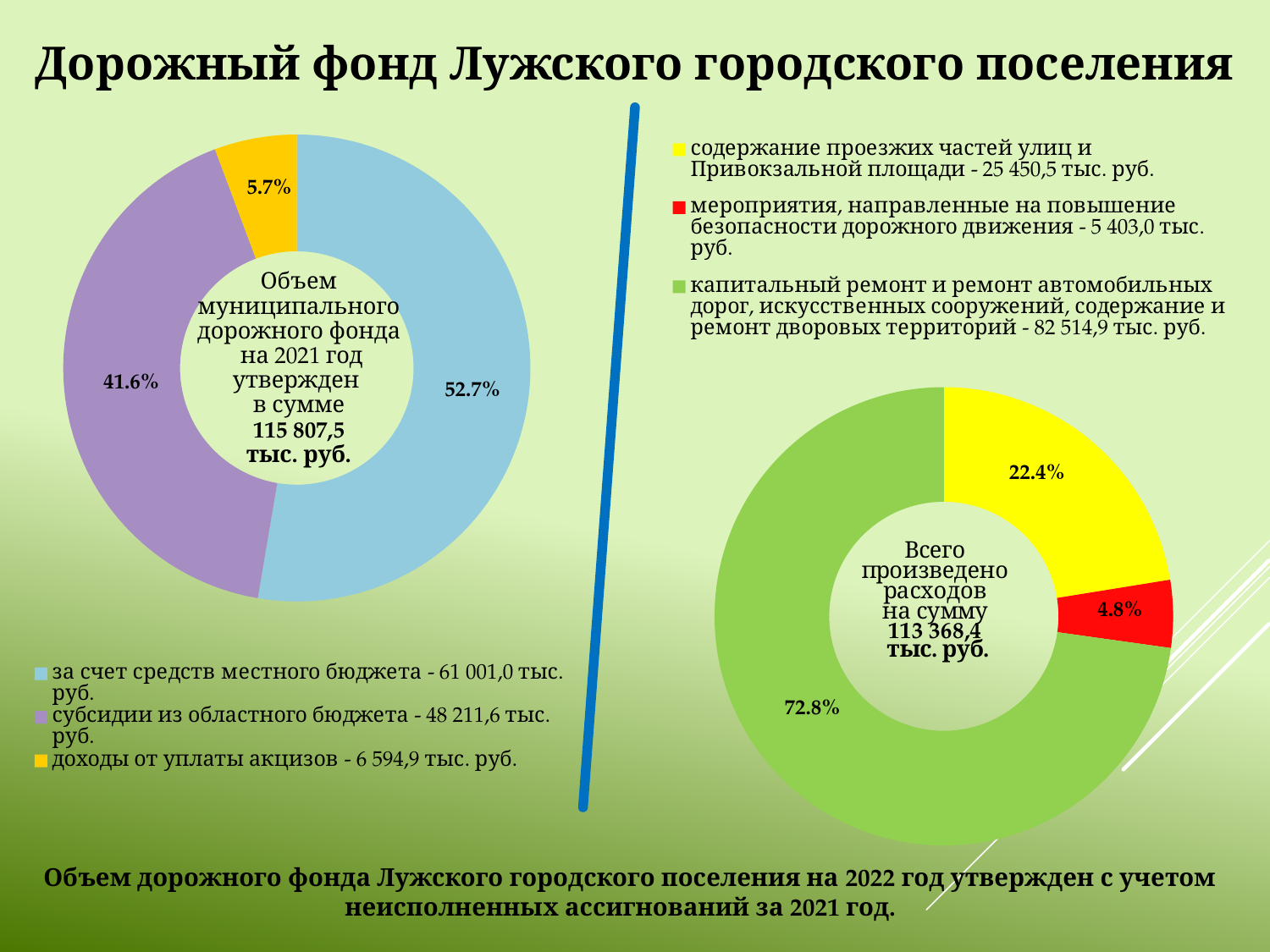

# Дорожный фонд Лужского городского поселения

### Chart

| Category | Продажи |
|---|---|
| за счет средств местного бюджета - 61 001,0 тыс. руб. | 61001.0 |
| субсидии из областного бюджета - 48 211,6 тыс. руб. | 48211.6 |
| доходы от уплаты акцизов - 6 594,9 тыс. руб. | 6594.9 |

### Chart

| Category | Продажи |
|---|---|
| содержание проезжих частей улиц и Привокзальной площади - 25 450,5 тыс. руб. | 25450.5 |
| мероприятия, направленные на повышение безопасности дорожного движения - 5 403,0 тыс. руб. | 5403.0 |
| капитальный ремонт и ремонт автомобильных дорог, искусственных сооружений, содержание и ремонт дворовых территорий - 82 514,9 тыс. руб. | 82514.9 |
Объем муниципального дорожного фонда
 на 2021 год утвержден
в сумме
 115 807,5
тыс. руб.

Объем дорожного фонда Лужского городского поселения на 2022 год утвержден с учетом неисполненных ассигнований за 2021 год.